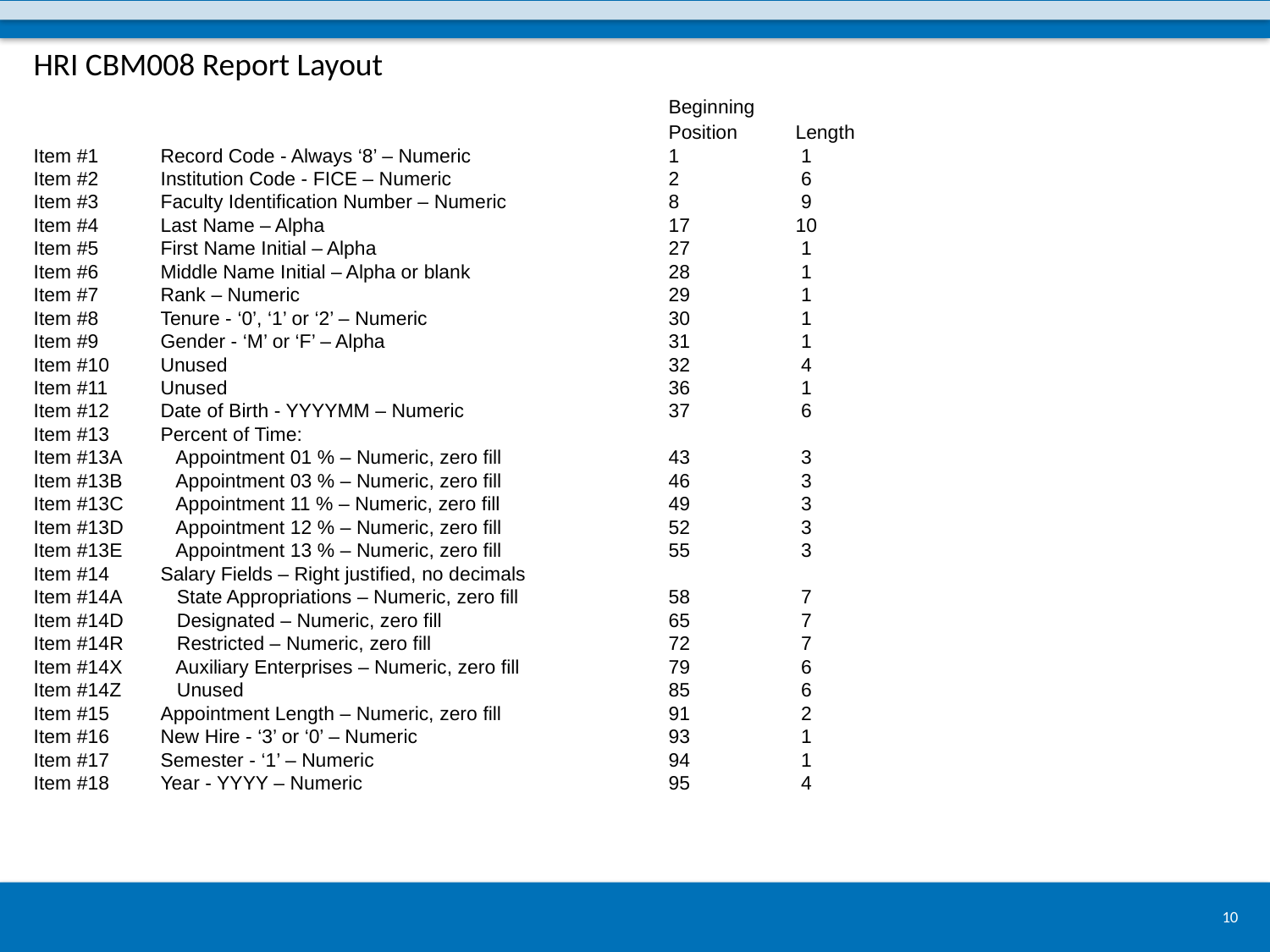

HRI CBM008 Report Layout												Beginning
					Position	Length
Item #1	Record Code - Always ‘8’ – Numeric       		1	 1
Item #2	Institution Code - FICE – Numeric 		2	 6
Item #3	Faculty Identification Number – Numeric 		8	 9
Item #4	Last Name – Alpha 			17	10
Item #5	First Name Initial – Alpha 			27	 1
Item #6	Middle Name Initial – Alpha or blank		28	 1
Item #7	Rank – Numeric 			29	 1
Item #8	Tenure - ‘0’, ‘1’ or ‘2’ – Numeric 		30	 1
Item #9	Gender - ‘M’ or ‘F’ – Alpha			31	 1
Item #10	Unused				32	 4
Item #11	Unused 				36	 1
Item #12	Date of Birth - YYYYMM – Numeric 		37	 6
Item #13	Percent of Time:
Item #13A	   Appointment 01 % – Numeric, zero fill		43	 3
Item #13B 	   Appointment 03 % – Numeric, zero fill		46	 3
Item #13C 	   Appointment 11 % – Numeric, zero fill		49	 3
Item #13D	   Appointment 12 % – Numeric, zero fill		52	 3
Item #13E 	   Appointment 13 % – Numeric, zero fill		55	 3
Item #14  	Salary Fields – Right justified, no decimals
Item #14A	   State Appropriations – Numeric, zero fill		58	 7
Item #14D 	   Designated – Numeric, zero fill		65	 7
Item #14R 	   Restricted – Numeric, zero fill		72	 7
Item #14X 	   Auxiliary Enterprises – Numeric, zero fill		79	 6
Item #14Z	   Unused				85	 6
Item #15	Appointment Length – Numeric, zero fill		91	 2
Item #16	New Hire - ‘3’ or ‘0’ – Numeric 		93	 1
Item #17	Semester - ‘1’ – Numeric			94	 1
Item #18	Year - YYYY – Numeric			95	 4
10